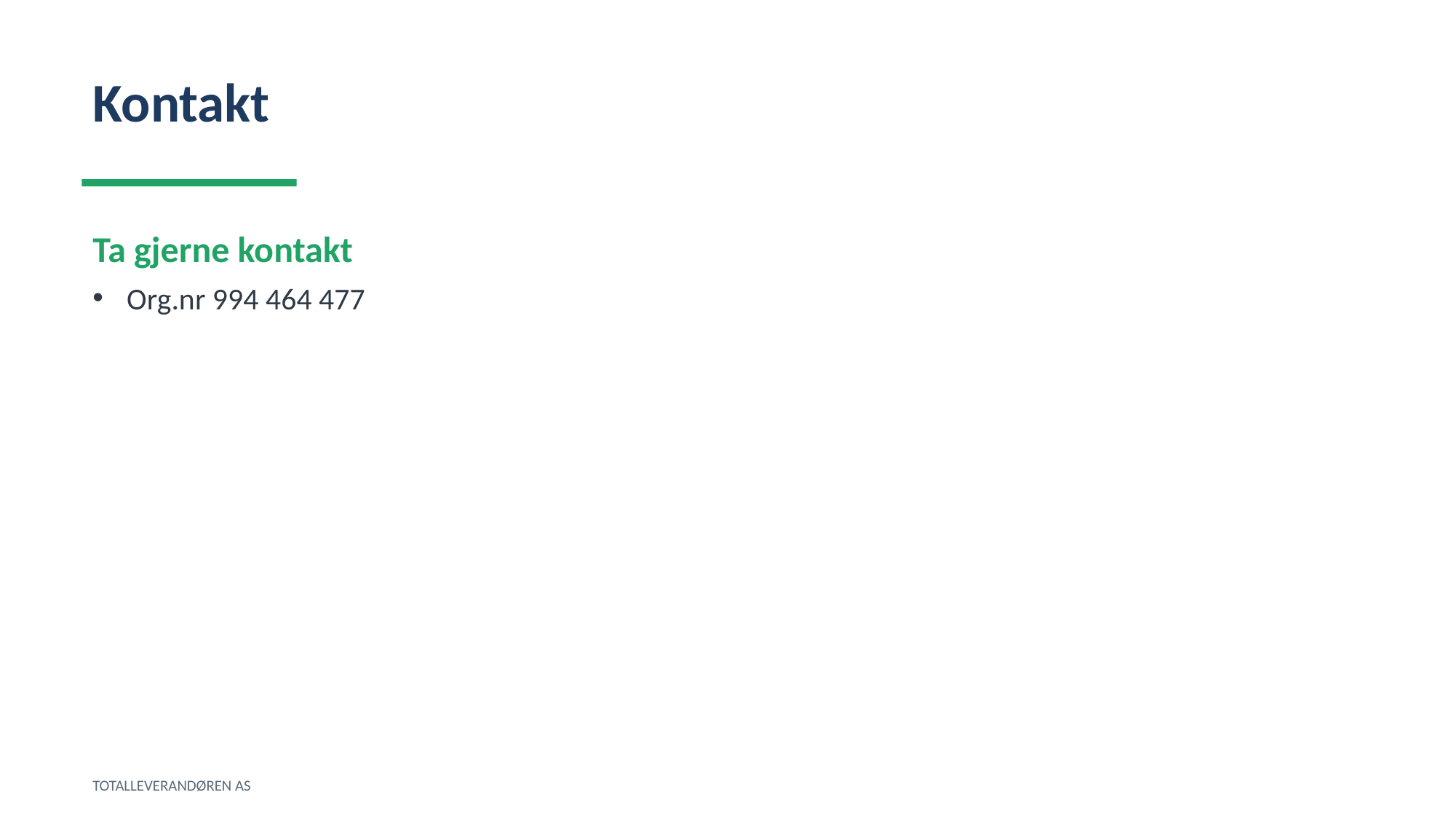

Kontakt

Ta gjerne kontakt
Org.nr 994 464 477
TOTALLEVERANDØREN AS